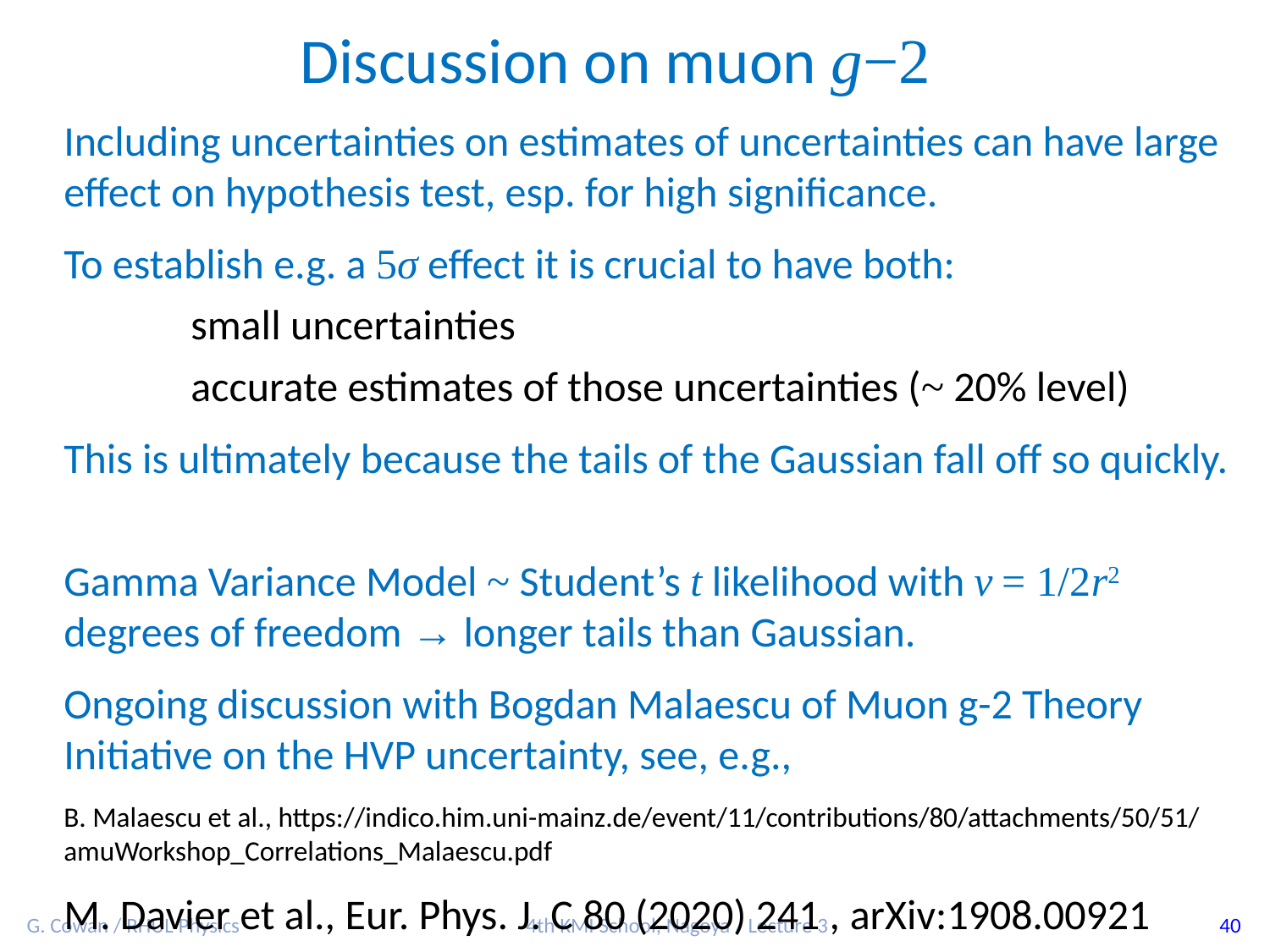

Discussion on muon g−2
Including uncertainties on estimates of uncertainties can have large effect on hypothesis test, esp. for high significance.
To establish e.g. a 5σ effect it is crucial to have both:
	small uncertainties
	accurate estimates of those uncertainties (~ 20% level)
This is ultimately because the tails of the Gaussian fall off so quickly.
Gamma Variance Model ~ Student’s t likelihood with ν = 1/2r2  degrees of freedom → longer tails than Gaussian.
Ongoing discussion with Bogdan Malaescu of Muon g-2 Theory Initiative on the HVP uncertainty, see, e.g.,
B. Malaescu et al., https://indico.him.uni-mainz.de/event/11/contributions/80/attachments/50/51/amuWorkshop_Correlations_Malaescu.pdf
M. Davier et al., Eur. Phys. J. C 80 (2020) 241 , arXiv:1908.00921
G. Cowan / RHUL Physics
4th KMI School, Nagoya / Lecture 3
40